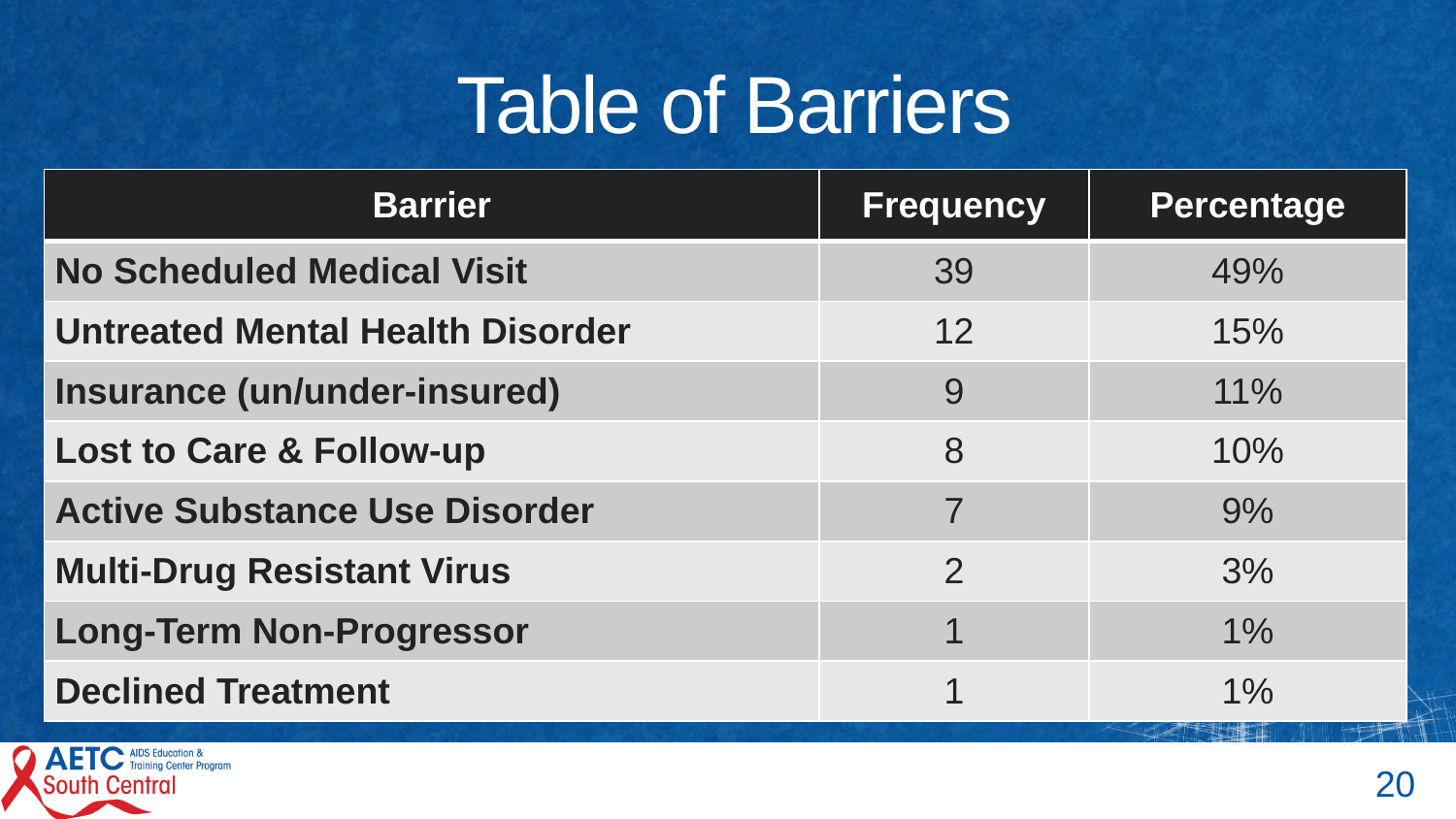

# Table of Barriers
| Barrier | Frequency | Percentage |
| --- | --- | --- |
| No Scheduled Medical Visit | 39 | 49% |
| Untreated Mental Health Disorder | 12 | 15% |
| Insurance (un/under-insured) | 9 | 11% |
| Lost to Care & Follow-up | 8 | 10% |
| Active Substance Use Disorder | 7 | 9% |
| Multi-Drug Resistant Virus | 2 | 3% |
| Long-Term Non-Progressor | 1 | 1% |
| Declined Treatment | 1 | 1% |